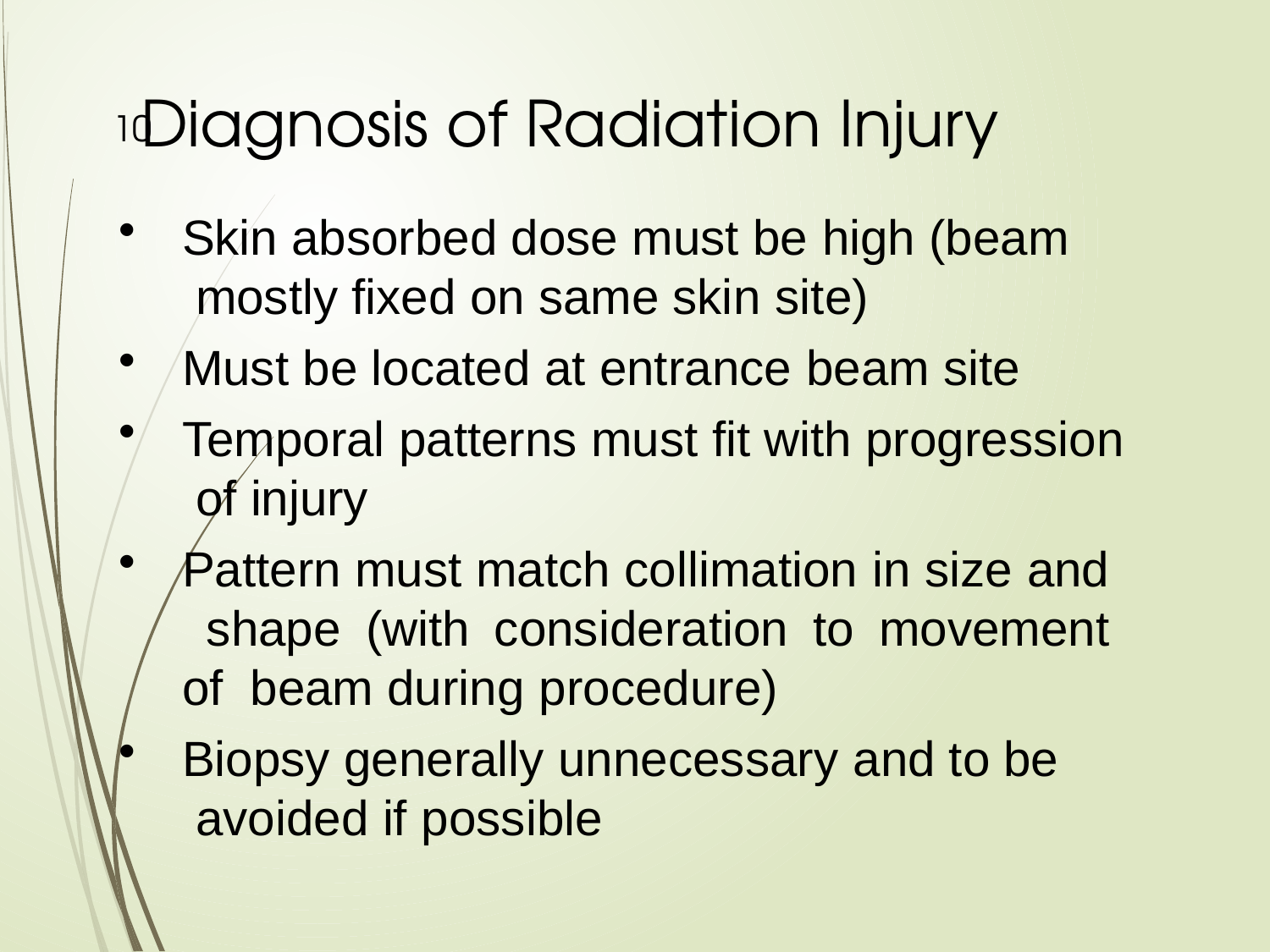

# Diagnosis of Radiation Injury
10
Skin absorbed dose must be high (beam  mostly fixed on same skin site)
Must be located at entrance beam site
Temporal patterns must fit with progression  of injury
Pattern must match collimation in size and  shape (with consideration to movement of  beam during procedure)
Biopsy generally unnecessary and to be  avoided if possible